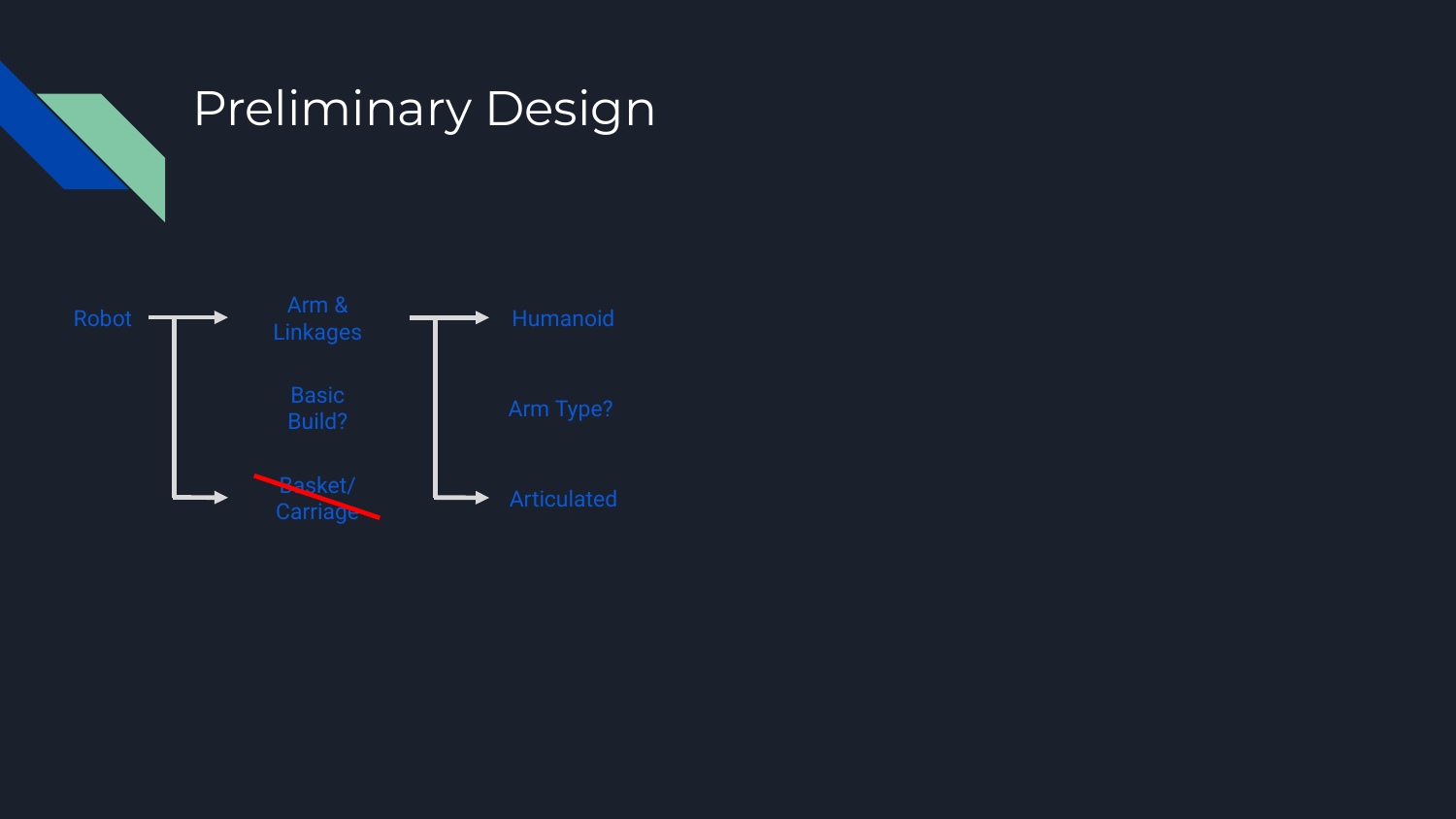

# Preliminary Design
Robot
Arm & Linkages
Humanoid
Basic Build?
Arm Type?
Basket/
Carriage
Articulated